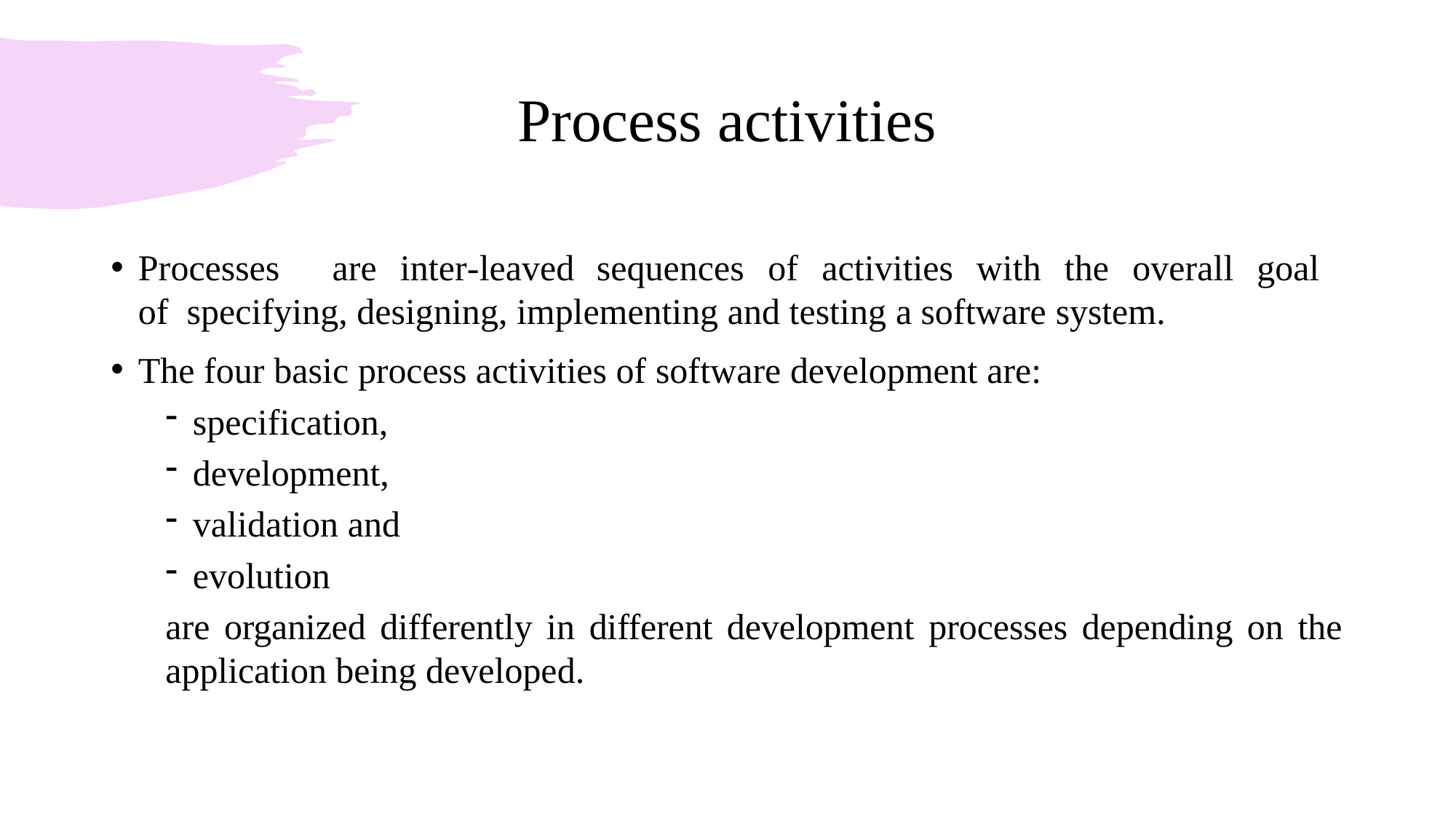

# Process activities
Processes	are	inter-leaved	sequences	of	activities	with	the	overall	goal	of  specifying, designing, implementing and testing a software system.
The four basic process activities of software development are:
specification,
development,
validation and
evolution
are organized differently in different development processes depending on the
application being developed.